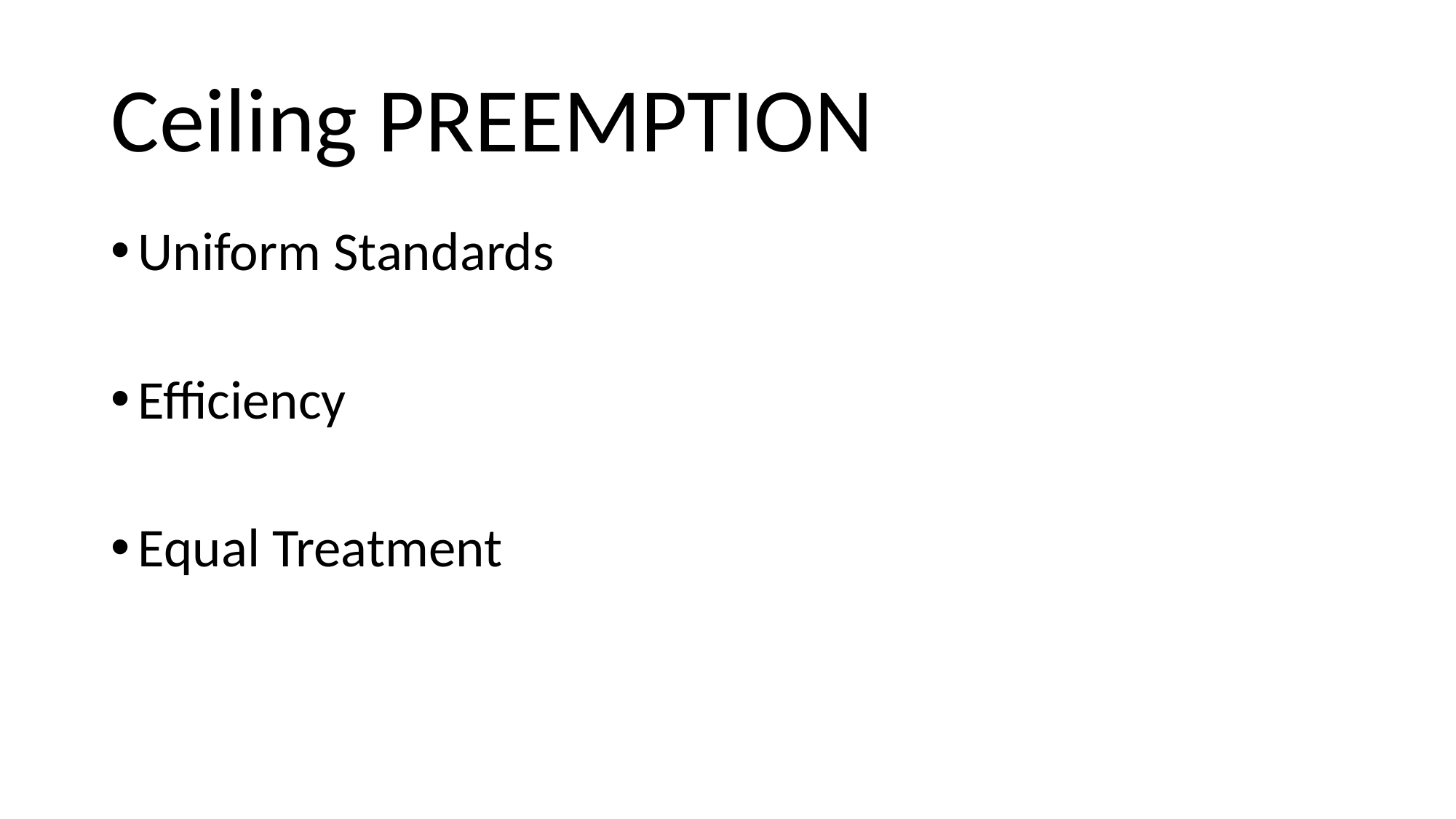

# Ceiling PREEMPTION
Uniform Standards

Efficiency

Equal Treatment